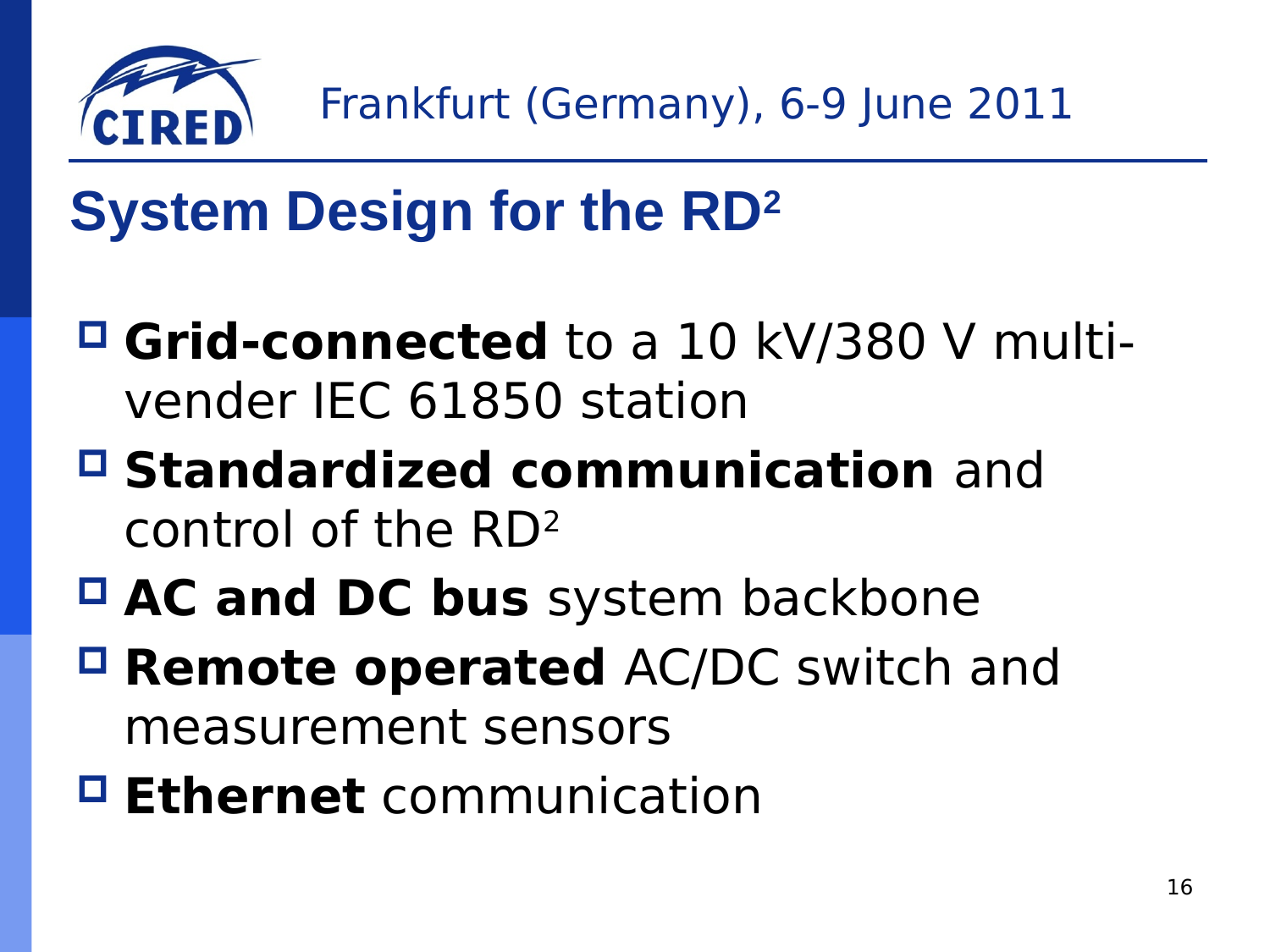

# System Design for the RD2
Grid-connected to a 10 kV/380 V multi-vender IEC 61850 station
Standardized communication and control of the RD2
AC and DC bus system backbone
Remote operated AC/DC switch and measurement sensors
Ethernet communication
16